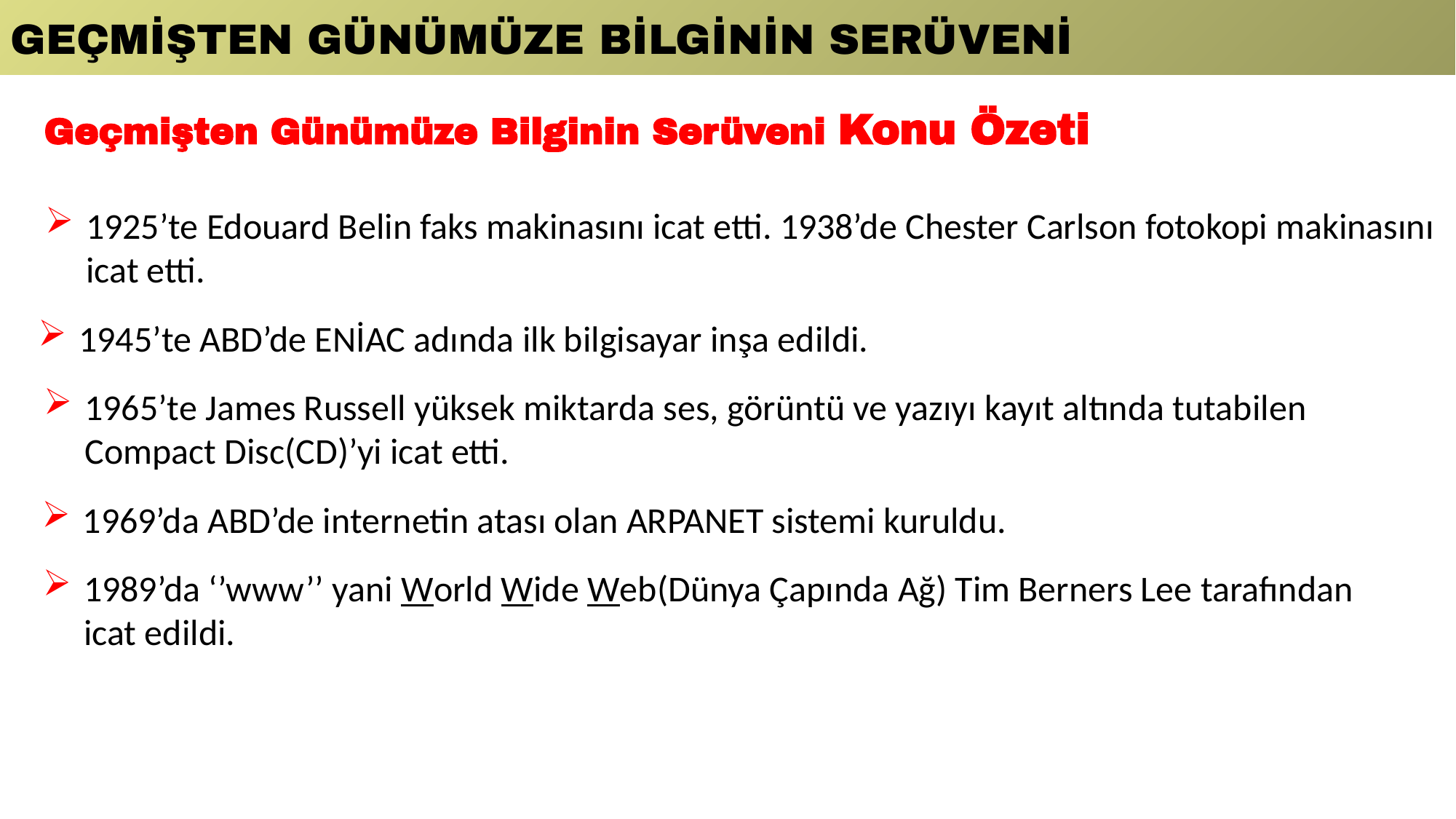

GEÇMİŞTEN GÜNÜMÜZE BİLGİNİN SERÜVENİ
Geçmişten Günümüze Bilginin Serüveni Konu Özeti
1925’te Edouard Belin faks makinasını icat etti. 1938’de Chester Carlson fotokopi makinasını
icat etti.
1945’te ABD’de ENİAC adında ilk bilgisayar inşa edildi.
1965’te James Russell yüksek miktarda ses, görüntü ve yazıyı kayıt altında tutabilen
Compact Disc(CD)’yi icat etti.
1969’da ABD’de internetin atası olan ARPANET sistemi kuruldu.
1989’da ‘’www’’ yani World Wide Web(Dünya Çapında Ağ) Tim Berners Lee tarafından
icat edildi.